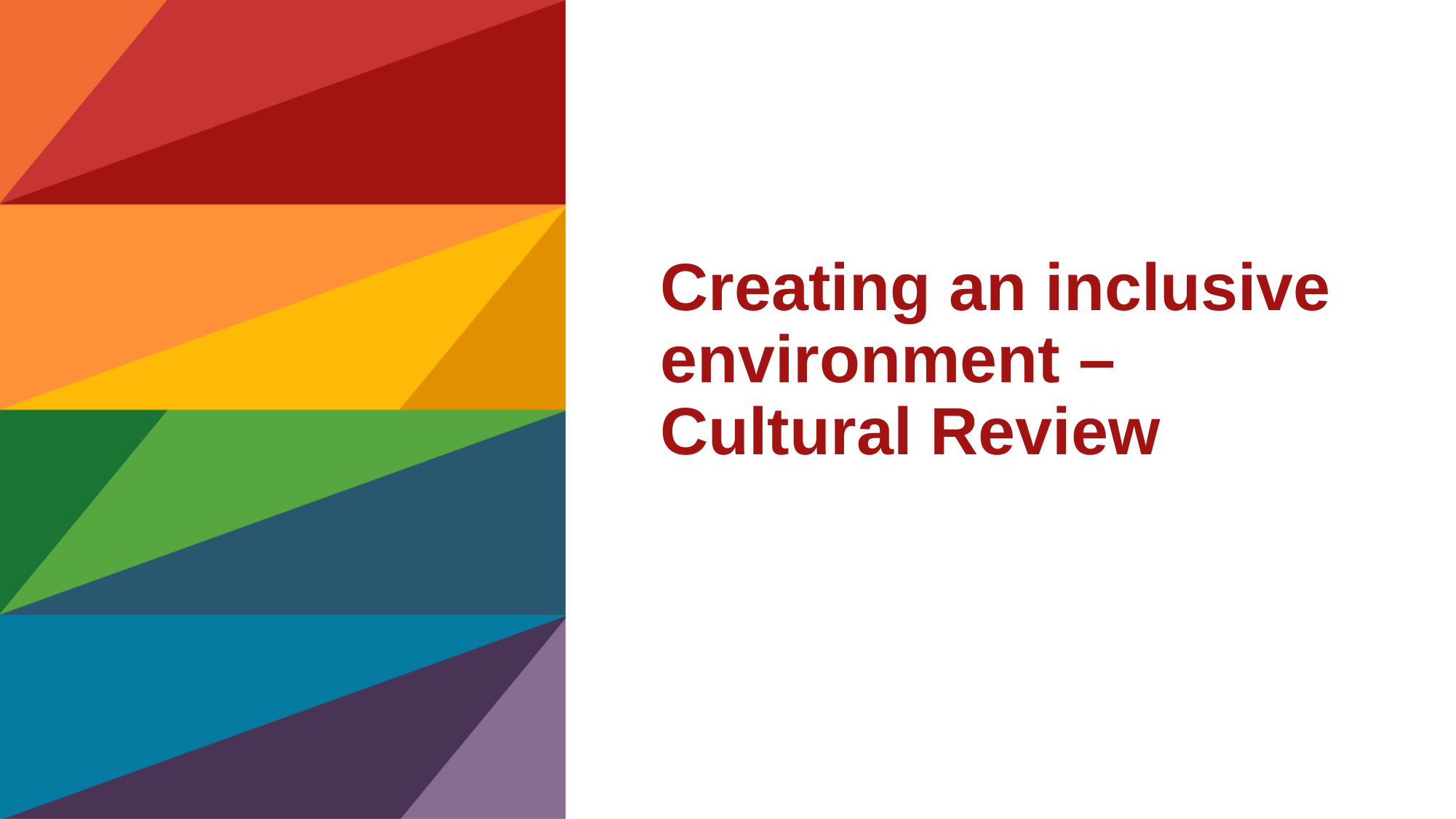

# Creating an inclusive environment – Cultural Review